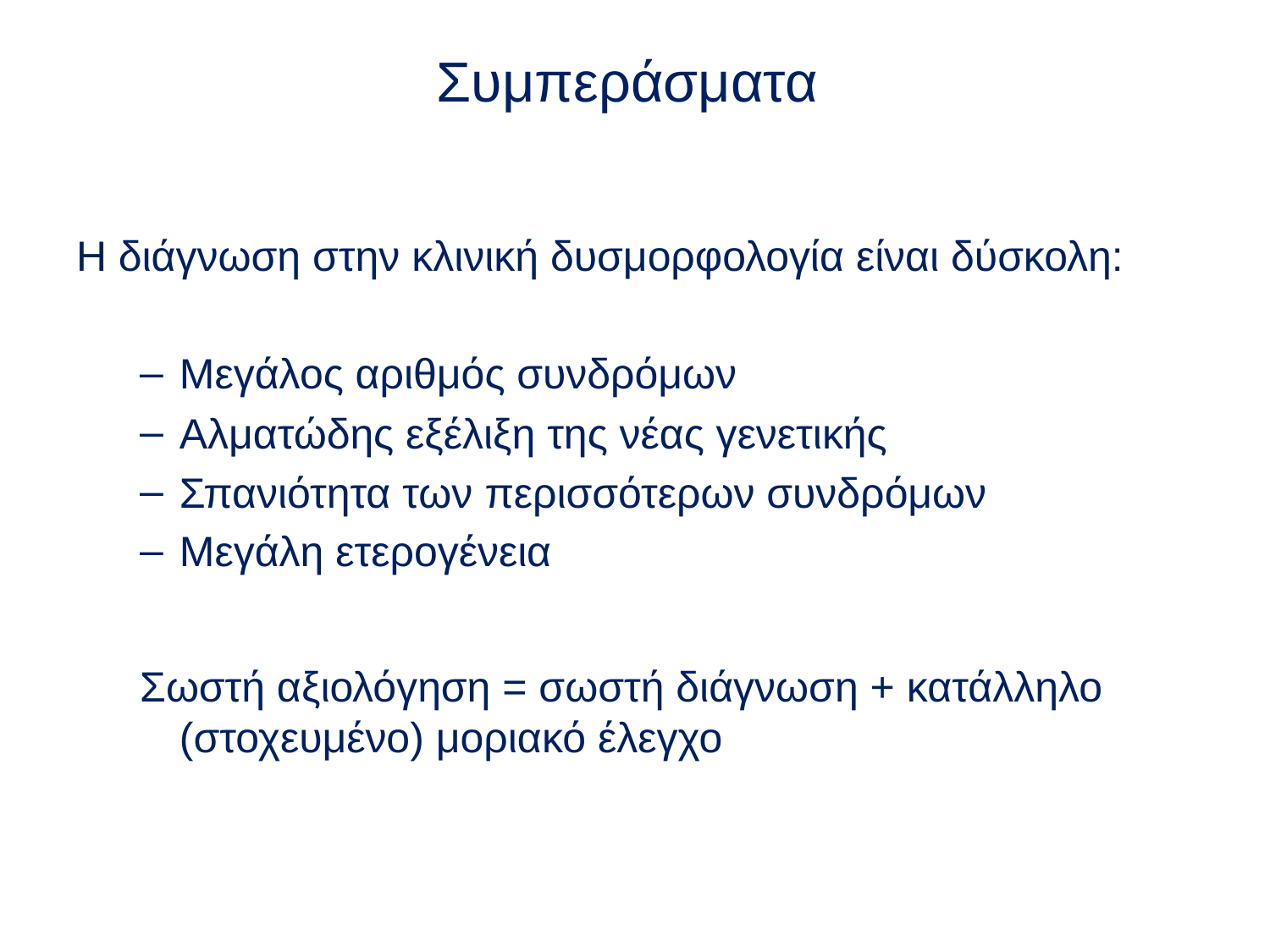

# Συμπεράσματα
Η διάγνωση στην κλινική δυσμορφολογία είναι δύσκολη:

Μεγάλος αριθμός συνδρόμων
Αλματώδης εξέλιξη της νέας γενετικής
Σπανιότητα των περισσότερων συνδρόμων
Μεγάλη ετερογένεια

Σωστή αξιολόγηση = σωστή διάγνωση + κατάλληλο (στοχευμένο) μοριακό έλεγχο